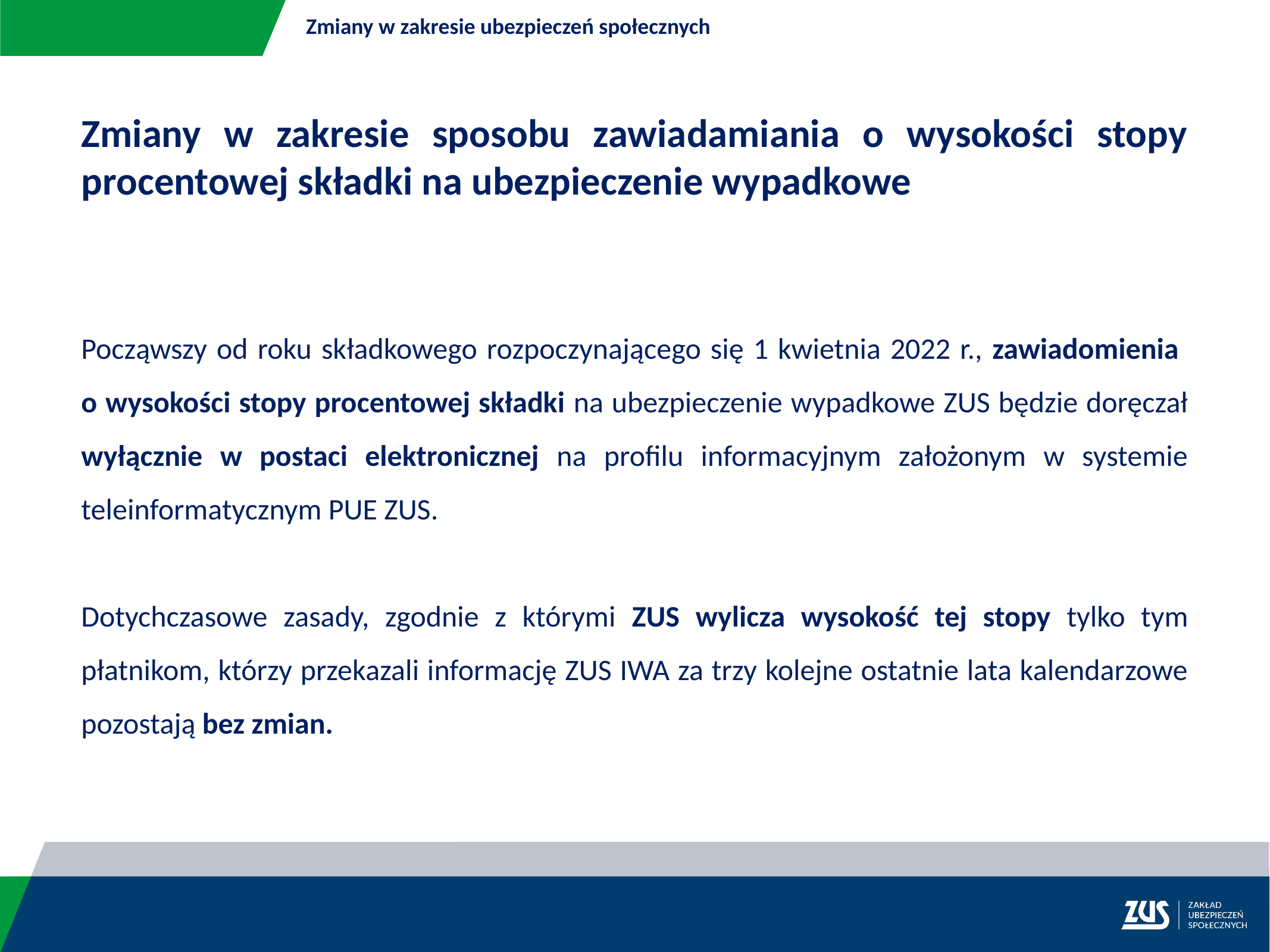

Zmiany w zakresie ubezpieczeń społecznych
Zmiany w zakresie sposobu zawiadamiania o wysokości stopy procentowej składki na ubezpieczenie wypadkowe

Począwszy od roku składkowego rozpoczynającego się 1 kwietnia 2022 r., zawiadomienia
o wysokości stopy procentowej składki na ubezpieczenie wypadkowe ZUS będzie doręczał wyłącznie w postaci elektronicznej na profilu informacyjnym założonym w systemie teleinformatycznym PUE ZUS.

Dotychczasowe zasady, zgodnie z którymi ZUS wylicza wysokość tej stopy tylko tym płatnikom, którzy przekazali informację ZUS IWA za trzy kolejne ostatnie lata kalendarzowe pozostają bez zmian.